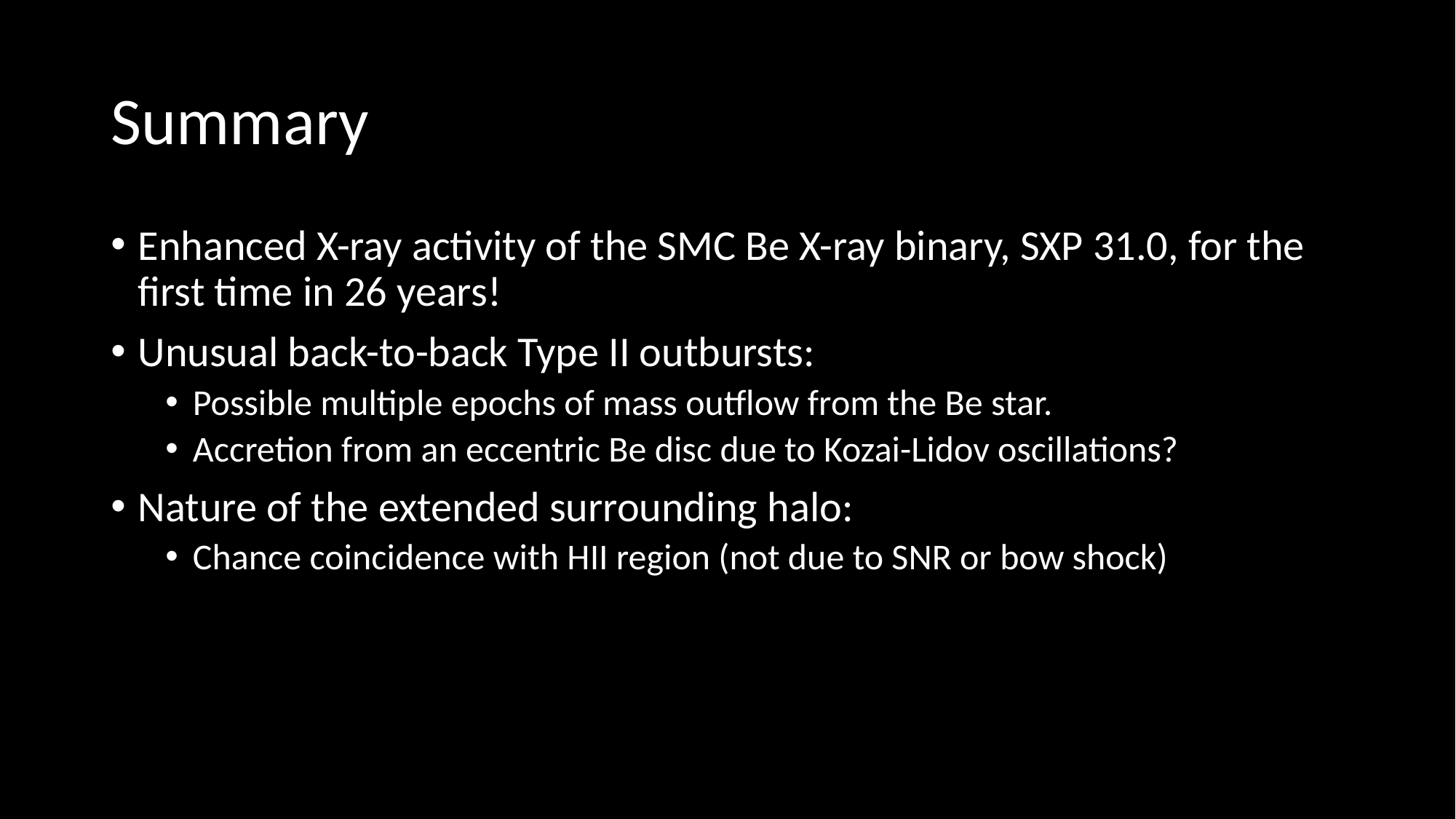

# Summary
Enhanced X-ray activity of the SMC Be X-ray binary, SXP 31.0, for the first time in 26 years!
Unusual back-to-back Type II outbursts:
Possible multiple epochs of mass outflow from the Be star.
Accretion from an eccentric Be disc due to Kozai-Lidov oscillations?
Nature of the extended surrounding halo:
Chance coincidence with HII region (not due to SNR or bow shock)